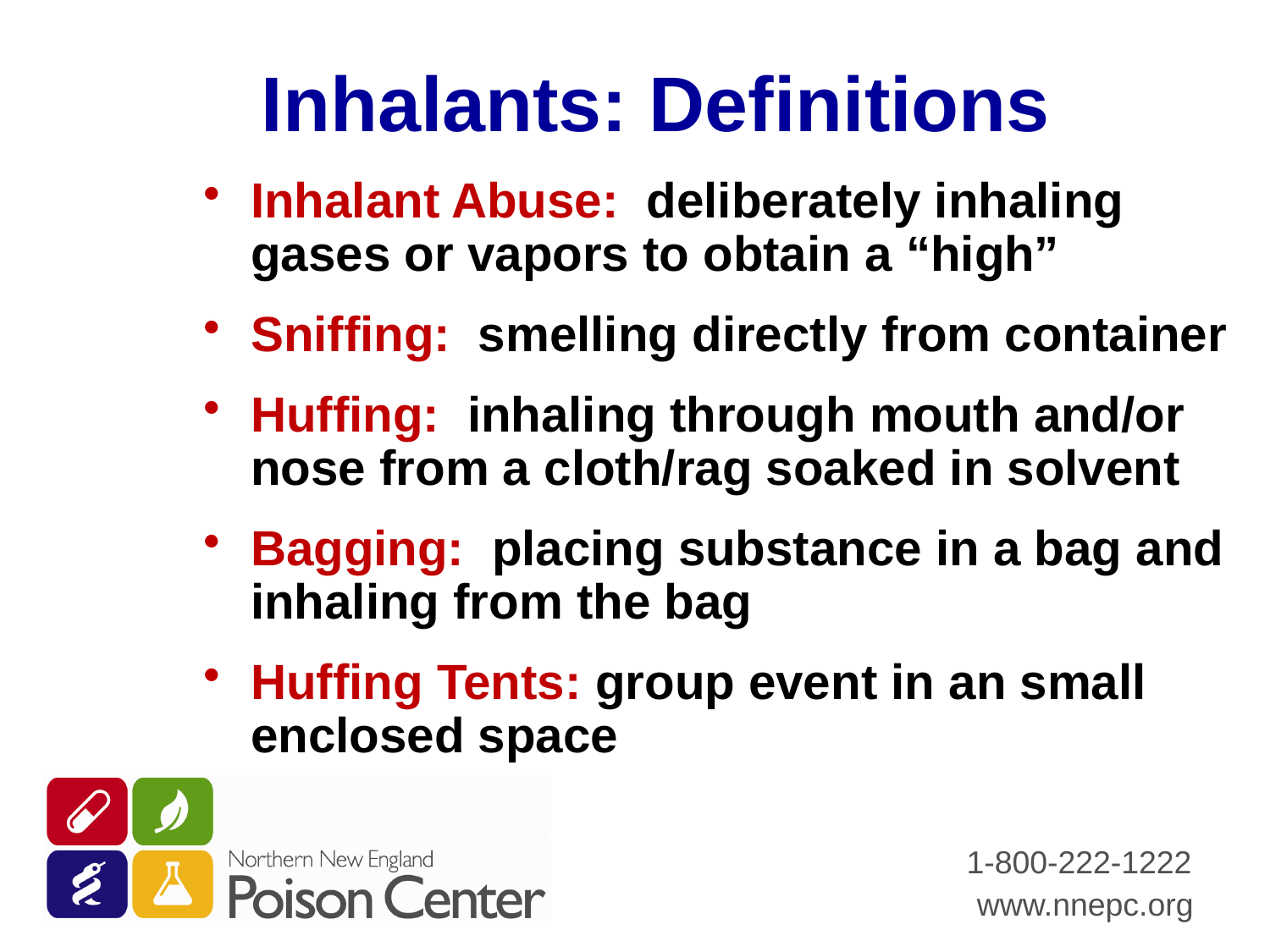

# Inhalants: Definitions
Inhalant Abuse:  deliberately inhaling gases or vapors to obtain a “high”
Sniffing:  smelling directly from container
Huffing:  inhaling through mouth and/or nose from a cloth/rag soaked in solvent
Bagging:  placing substance in a bag and inhaling from the bag
Huffing Tents: group event in an small enclosed space